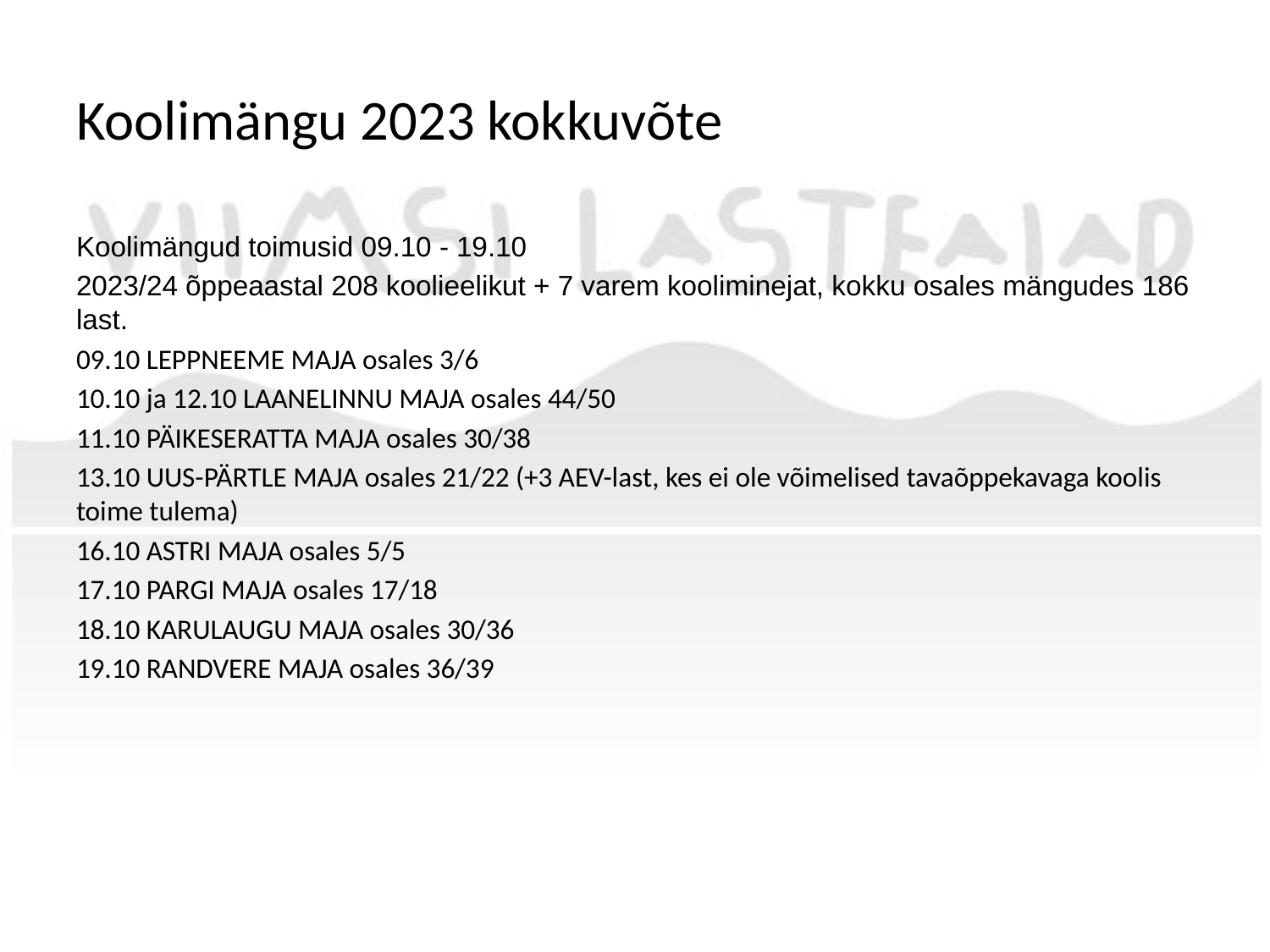

# Koolimängu 2023 kokkuvõte
Koolimängud toimusid 09.10 - 19.10
2023/24 õppeaastal 208 koolieelikut + 7 varem kooliminejat, kokku osales mängudes 186 last.
09.10 LEPPNEEME MAJA osales 3/6
10.10 ja 12.10 LAANELINNU MAJA osales 44/50
11.10 PÄIKESERATTA MAJA osales 30/38
13.10 UUS-PÄRTLE MAJA osales 21/22 (+3 AEV-last, kes ei ole võimelised tavaõppekavaga koolis toime tulema)
16.10 ASTRI MAJA osales 5/5
17.10 PARGI MAJA osales 17/18
18.10 KARULAUGU MAJA osales 30/36
19.10 RANDVERE MAJA osales 36/39